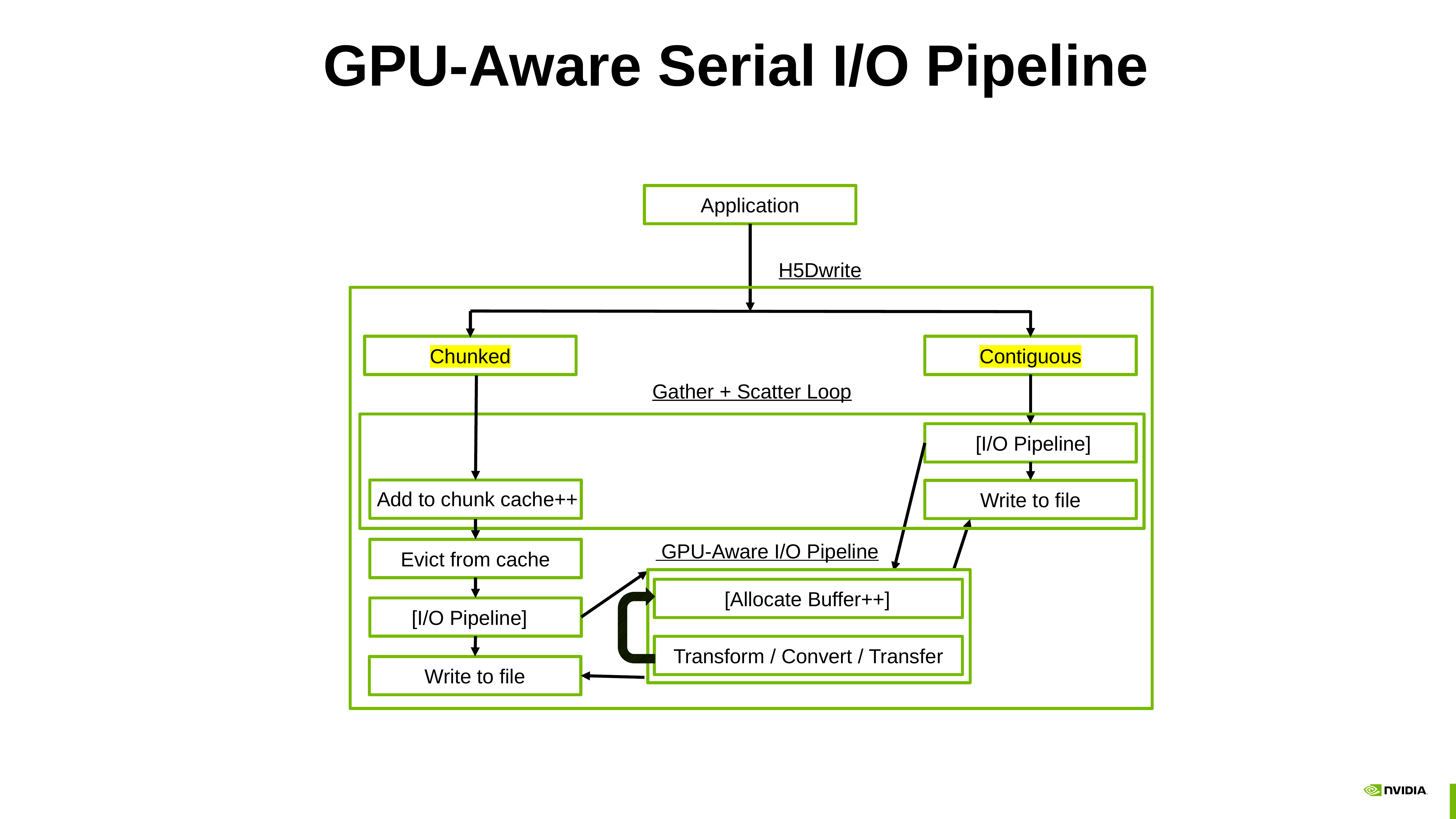

# GPU-Aware Serial I/O Pipeline

Application
H5Dwrite

Chunked
Contiguous
Gather + Scatter Loop

 [I/O Pipeline]

Add to chunk cache++
Write to file
 GPU-Aware I/O Pipeline

Evict from cache

[Allocate Buffer++]

[I/O Pipeline]

Transform / Convert / Transfer

Write to file